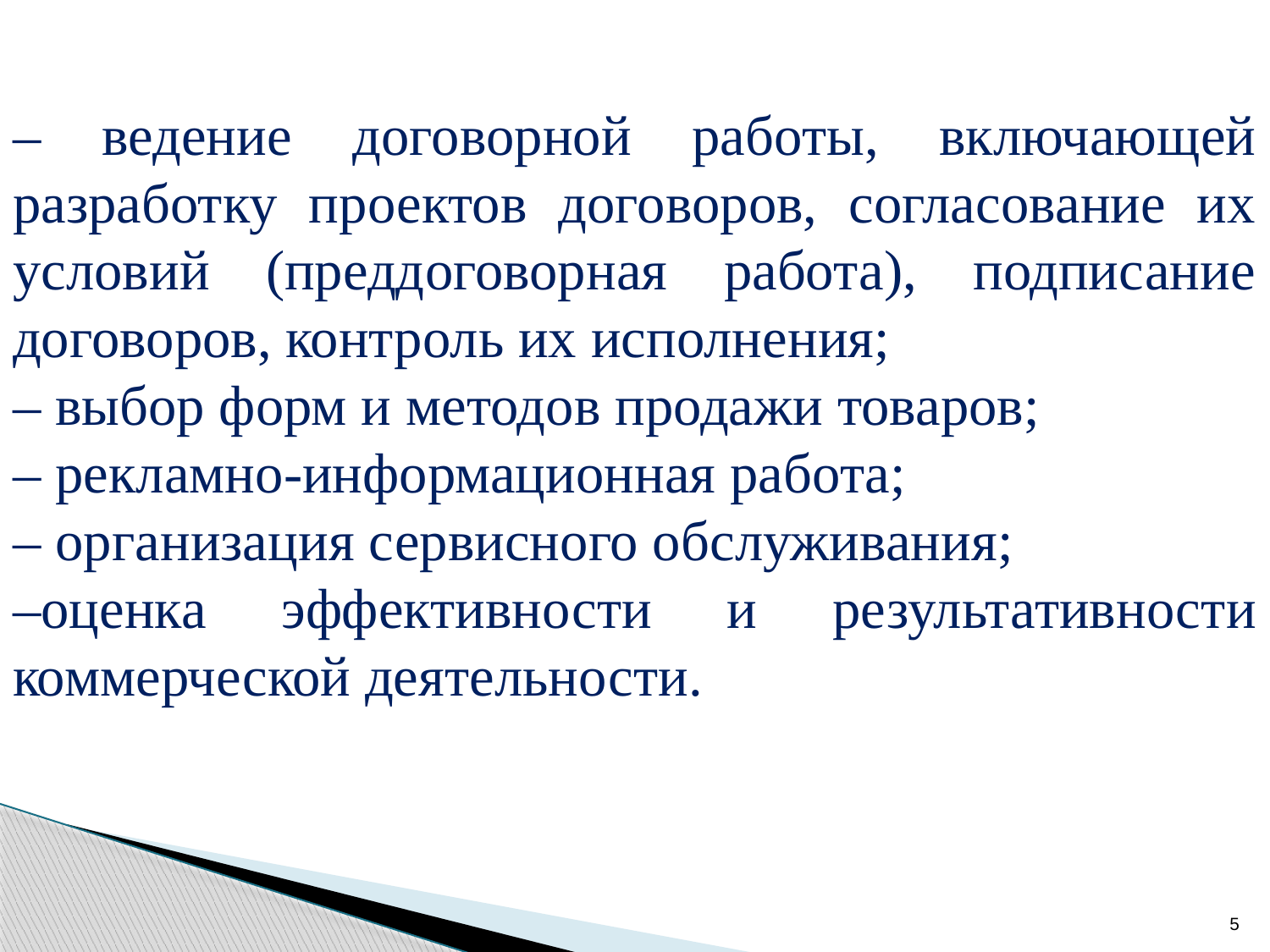

– ведение договорной работы, включающей разработку проектов договоров, согласование их условий (преддоговорная работа), подписание договоров, контроль их исполнения;
– выбор форм и методов продажи товаров;
– рекламно-информационная работа;
– организация сервисного обслуживания;
–оценка эффективности и результативности коммерческой деятельности.
5